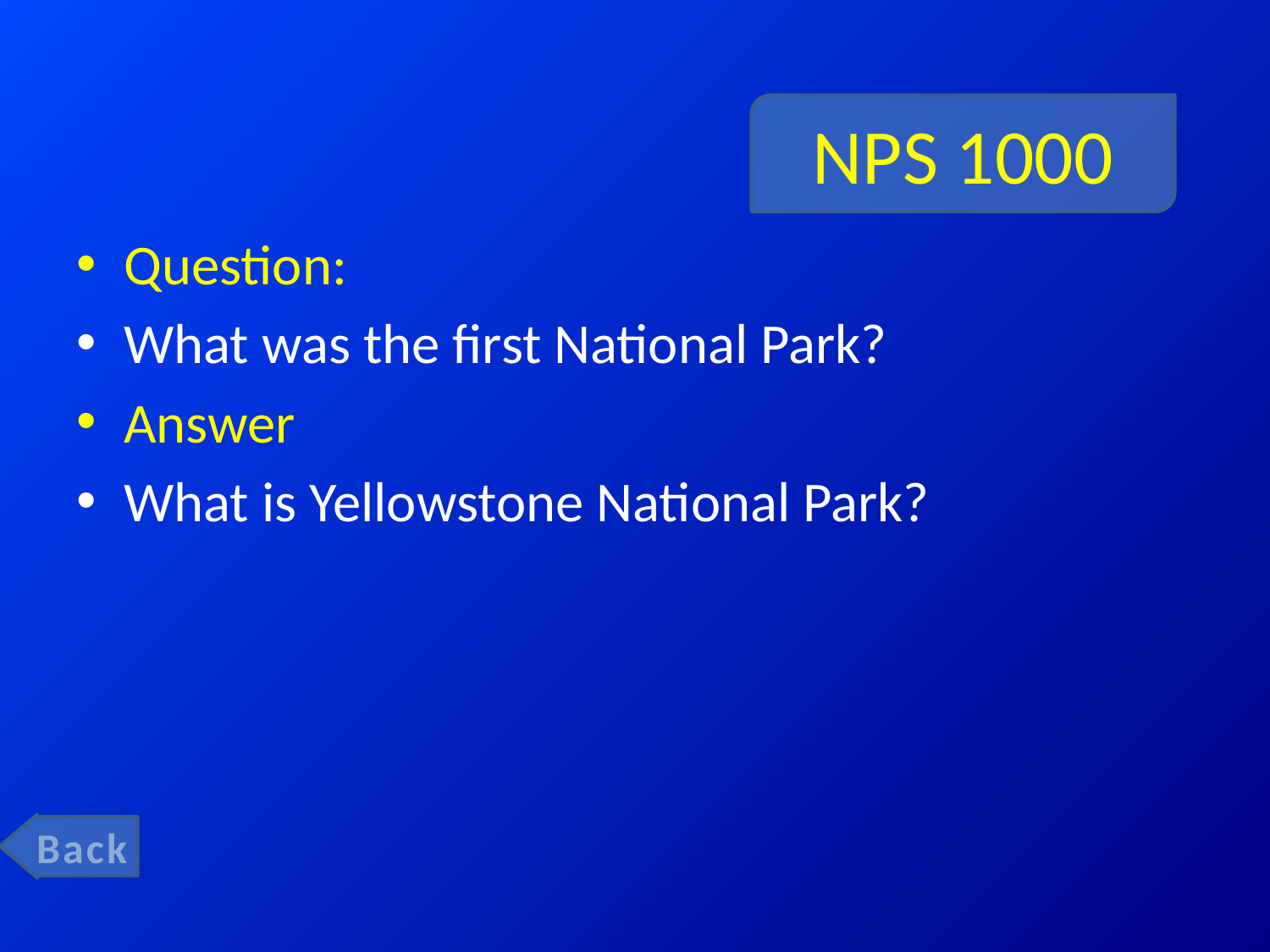

# NPS 1000

Question:
What was the first National Park?
Answer
What is Yellowstone National Park?

Back